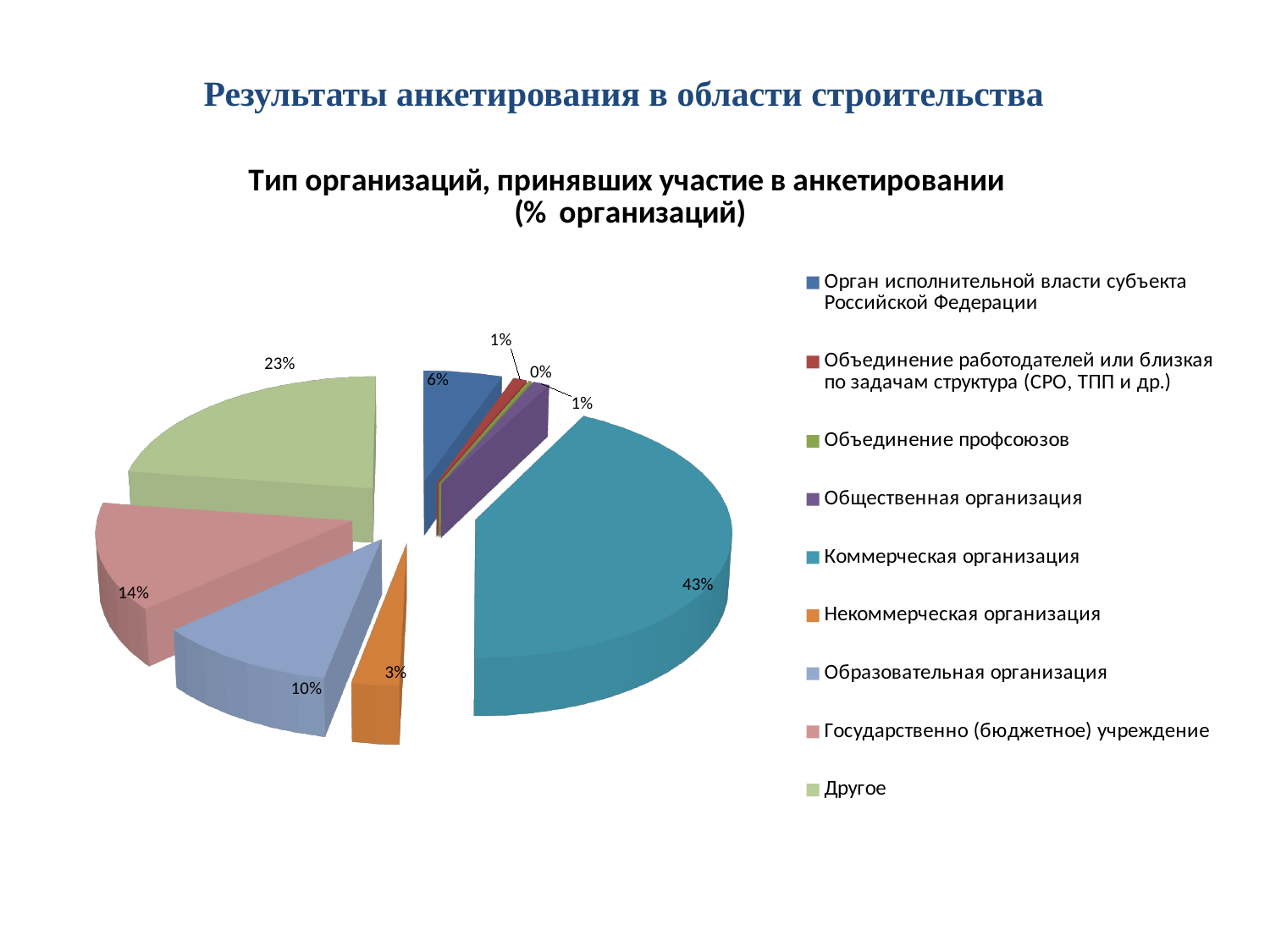

Результаты анкетирования в области строительства

[unsupported chart]

22